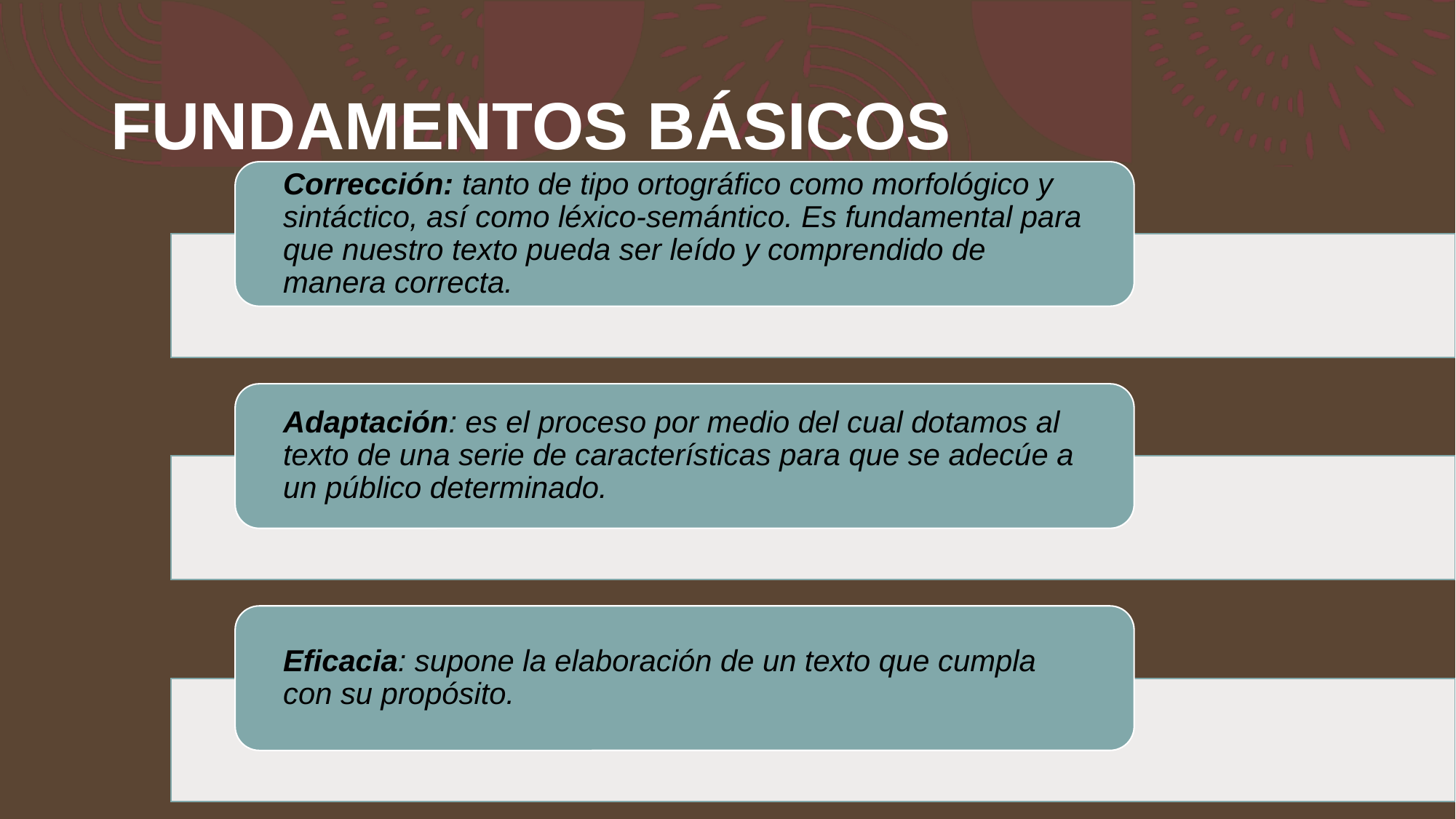

# FUNDAMENTOS BÁSICOS
Corrección: tanto de tipo ortográfico como morfológico y sintáctico, así como léxico-semántico. Es fundamental para que nuestro texto pueda ser leído y comprendido de manera correcta.
Adaptación: es el proceso por medio del cual dotamos al texto de una serie de características para que se adecúe a un público determinado.
Eficacia: supone la elaboración de un texto que cumpla con su propósito.